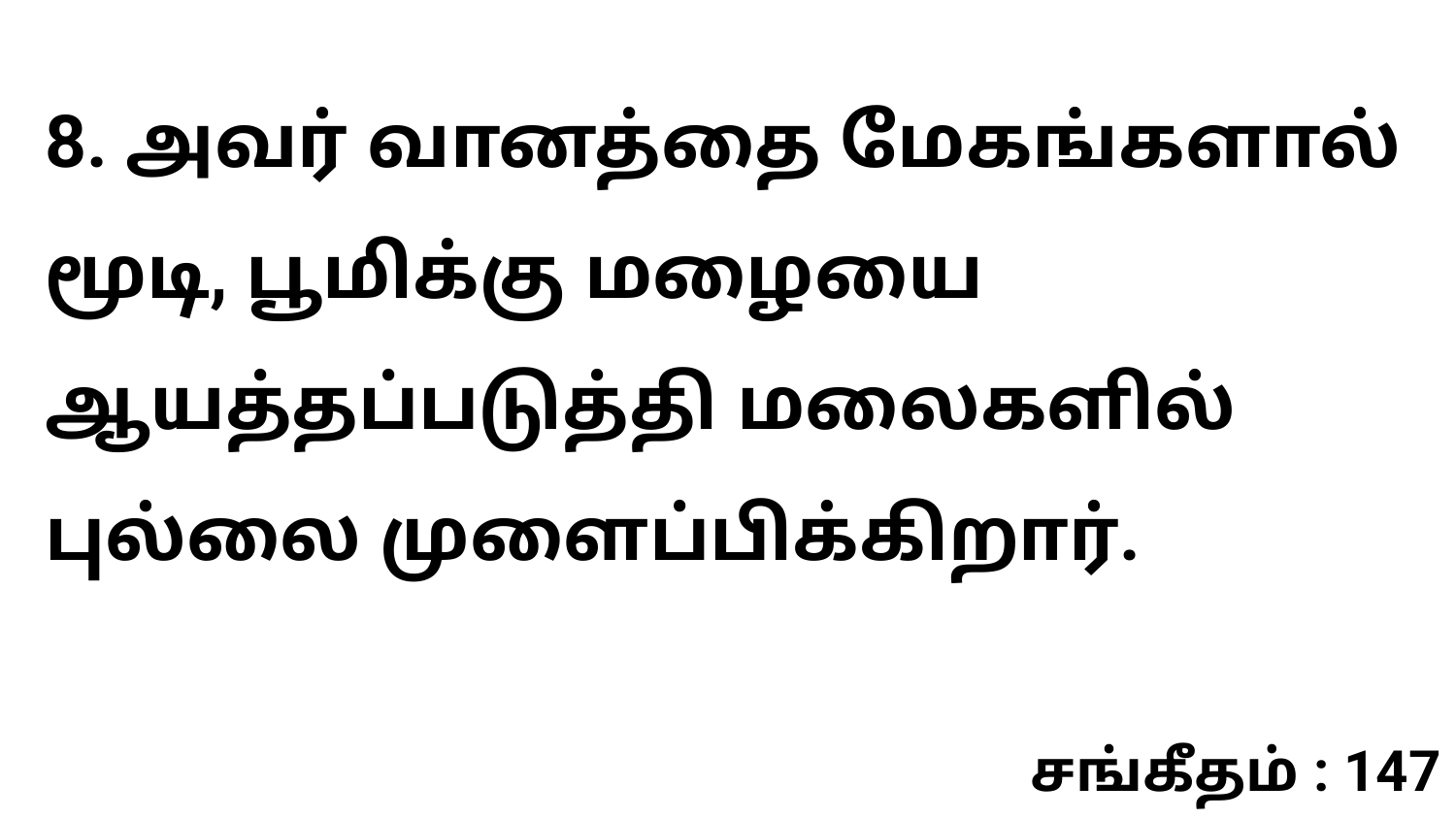

8. அவர் வானத்தை மேகங்களால் மூடி, பூமிக்கு மழையை ஆயத்தப்படுத்தி மலைகளில் புல்லை முளைப்பிக்கிறார்.
சங்கீதம் : 147